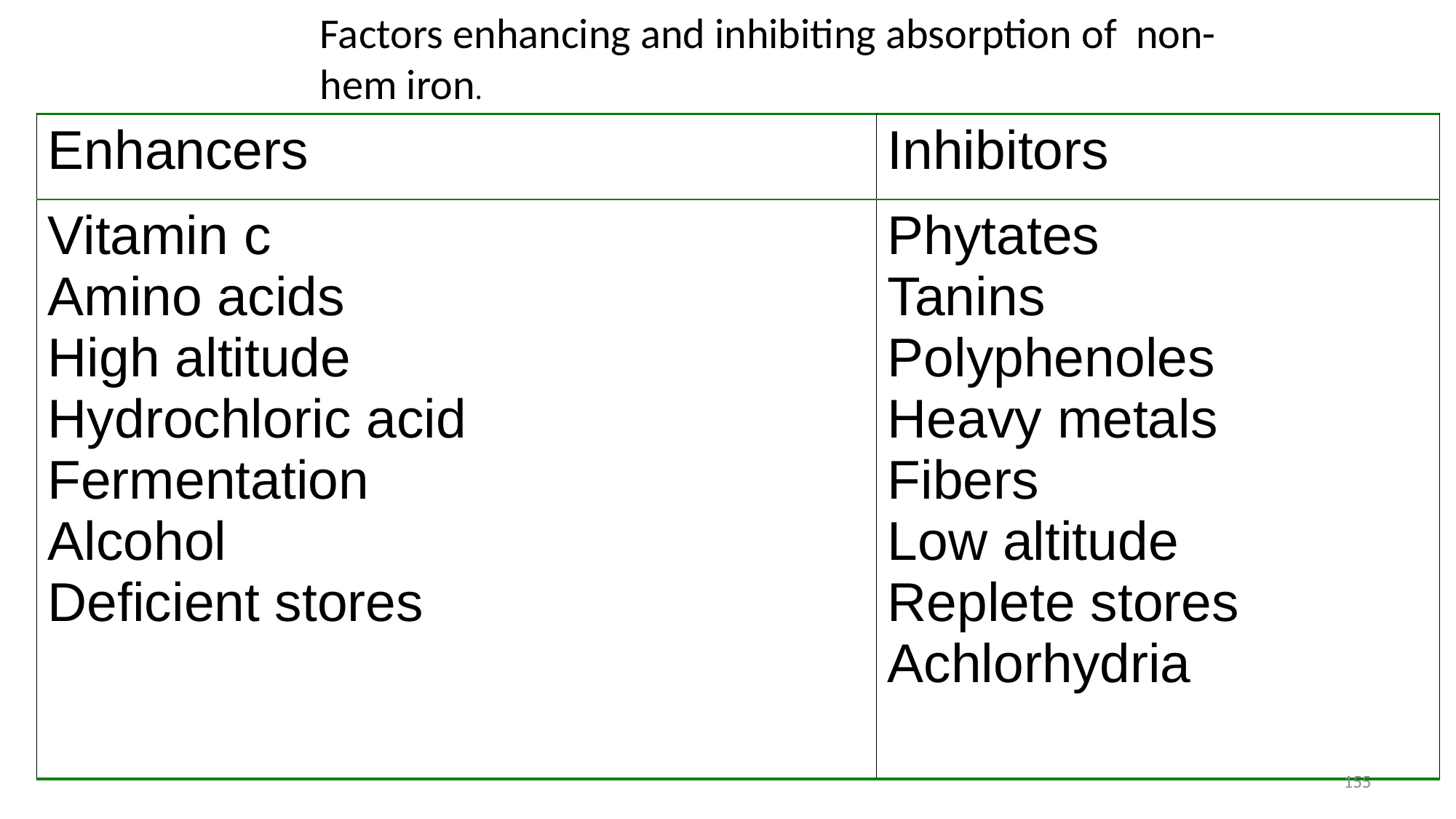

Factors enhancing and inhibiting absorption of  non-hem iron.

| Enhancers | Inhibitors |
| --- | --- |
| Vitamin c Amino acids High altitude Hydrochloric acid Fermentation Alcohol Deficient stores | Phytates Tanins Polyphenoles Heavy metals Fibers Low altitude Replete stores Achlorhydria |
155